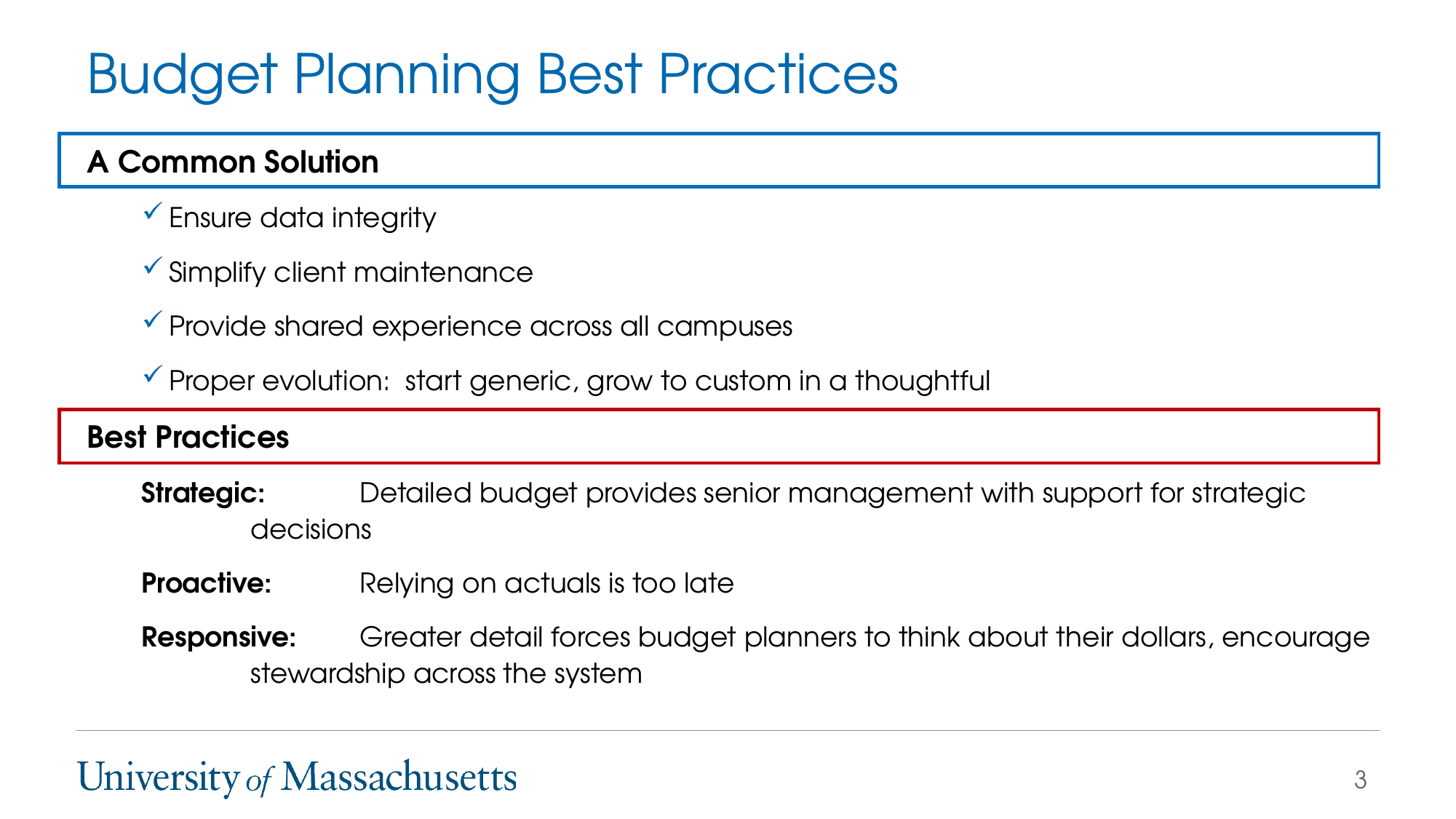

# Budget Planning Best Practices

A Common Solution
Ensure data integrity
Simplify client maintenance
Provide shared experience across all campuses
Proper evolution:  start generic, grow to custom in a thoughtful
Best Practices
Strategic:	Detailed budget provides senior management with support for strategic
	decisions
Proactive: 	Relying on actuals is too late
Responsive:	Greater detail forces budget planners to think about their dollars, encourage 	stewardship across the system

3